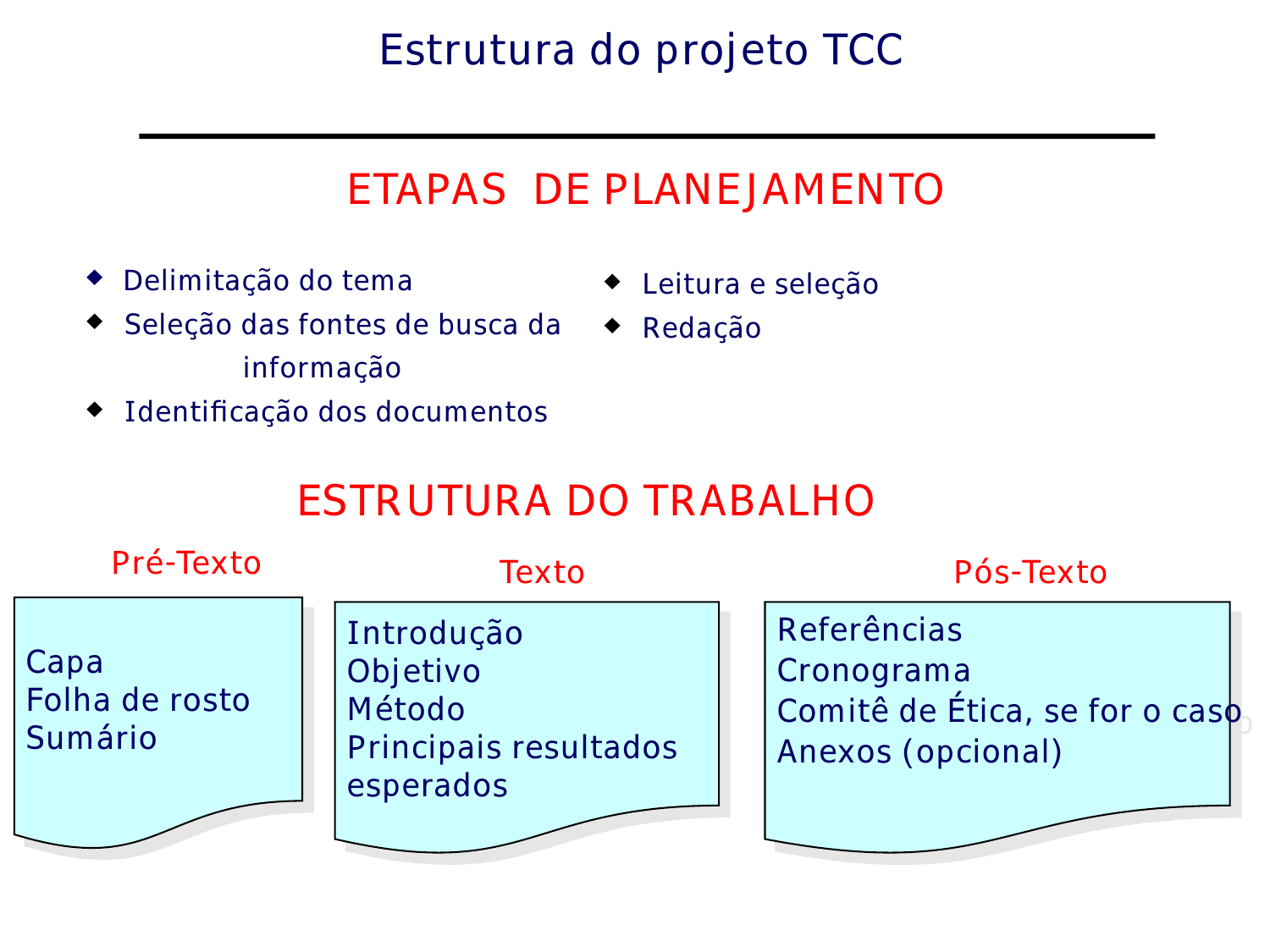

Estrutura do projeto TCC

ETAPAS  DE PLANEJAMENTO

 Delimitação do tema
 Seleção das fontes de busca da 	informação
 Identificação dos documentos

 Leitura e seleção
 Redação

 ESTRUTURA DO TRABALHO
Pré-Texto

Capa
Folha de rosto
Sumário

 Texto

Introdução
Objetivo
Método
Principais resultados esperados
Pós-Texto
Referências
Cronograma
Comitê de Ética, se for o caso
Anexos (opcional)